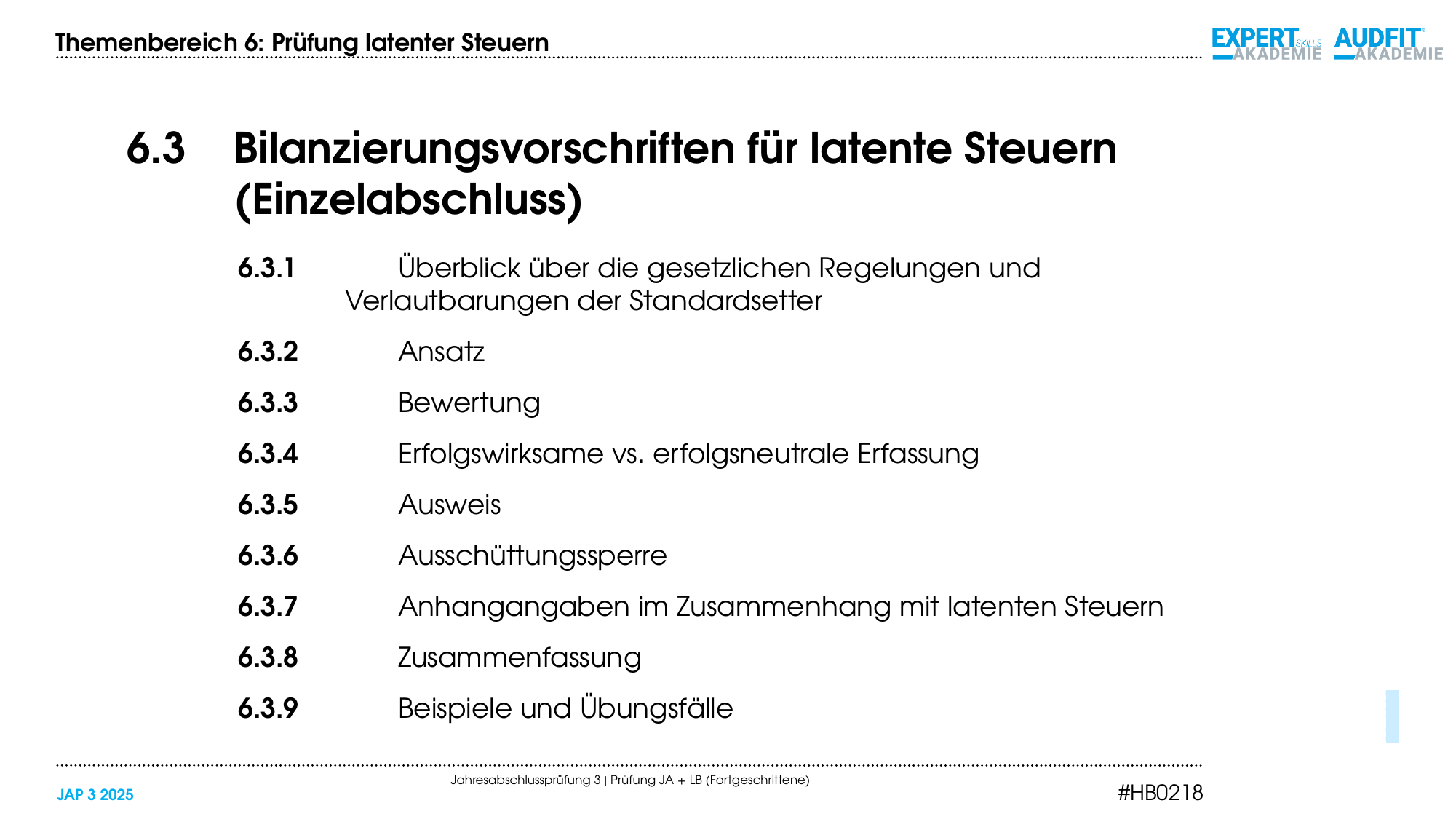

Themenbereich 6: Prüfung latenter Steuern
6.3	Bilanzierungsvorschriften für latente Steuern (Einzelabschluss)
6.3.1	Überblick über die gesetzlichen Regelungen und 	Verlautbarungen der Standardsetter
6.3.2	Ansatz
6.3.3	Bewertung
6.3.4	Erfolgswirksame vs. erfolgsneutrale Erfassung
6.3.5	Ausweis
6.3.6	Ausschüttungssperre
6.3.7	Anhangangaben im Zusammenhang mit latenten Steuern
6.3.8	Zusammenfassung
6.3.9	Beispiele und Übungsfälle
05/2025